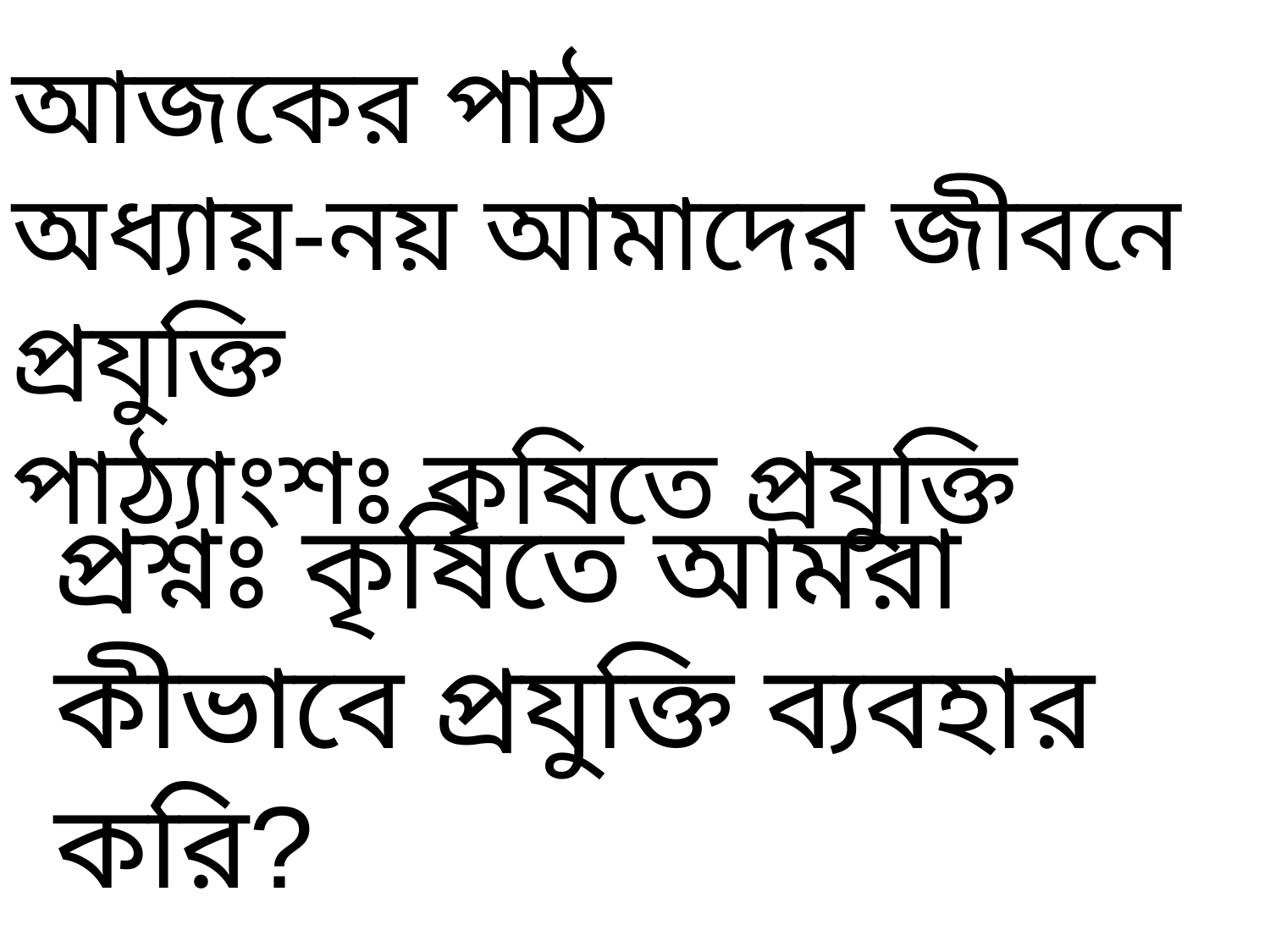

আজকের পাঠ
অধ্যায়-নয় আমাদের জীবনে প্রযুক্তি
পাঠ্যাংশঃ কৃষিতে প্রযুক্তি
প্রশ্নঃ কৃষিতে আমরা কীভাবে প্রযুক্তি ব্যবহার করি?